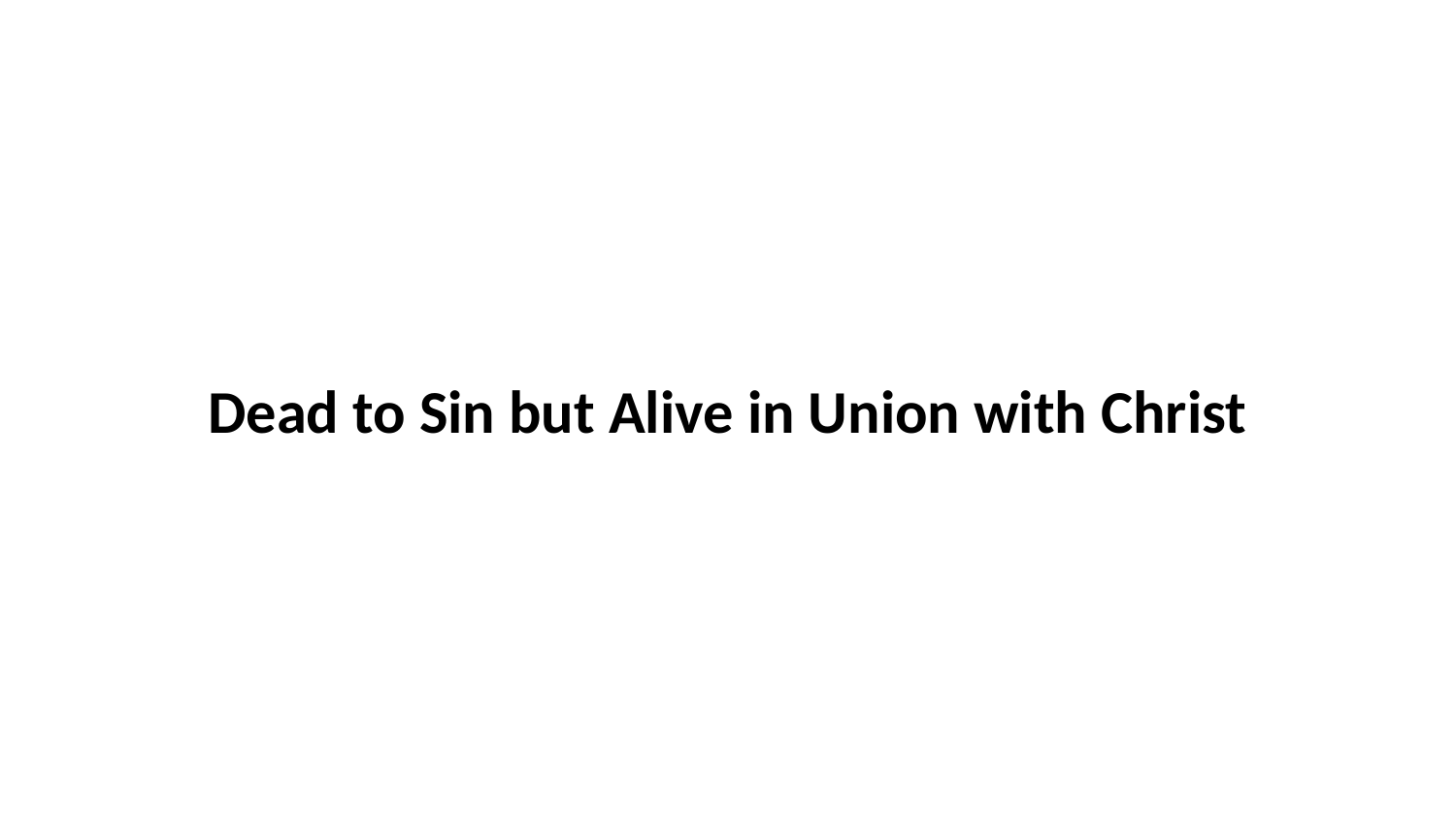

Dead to Sin but Alive in Union with Christ